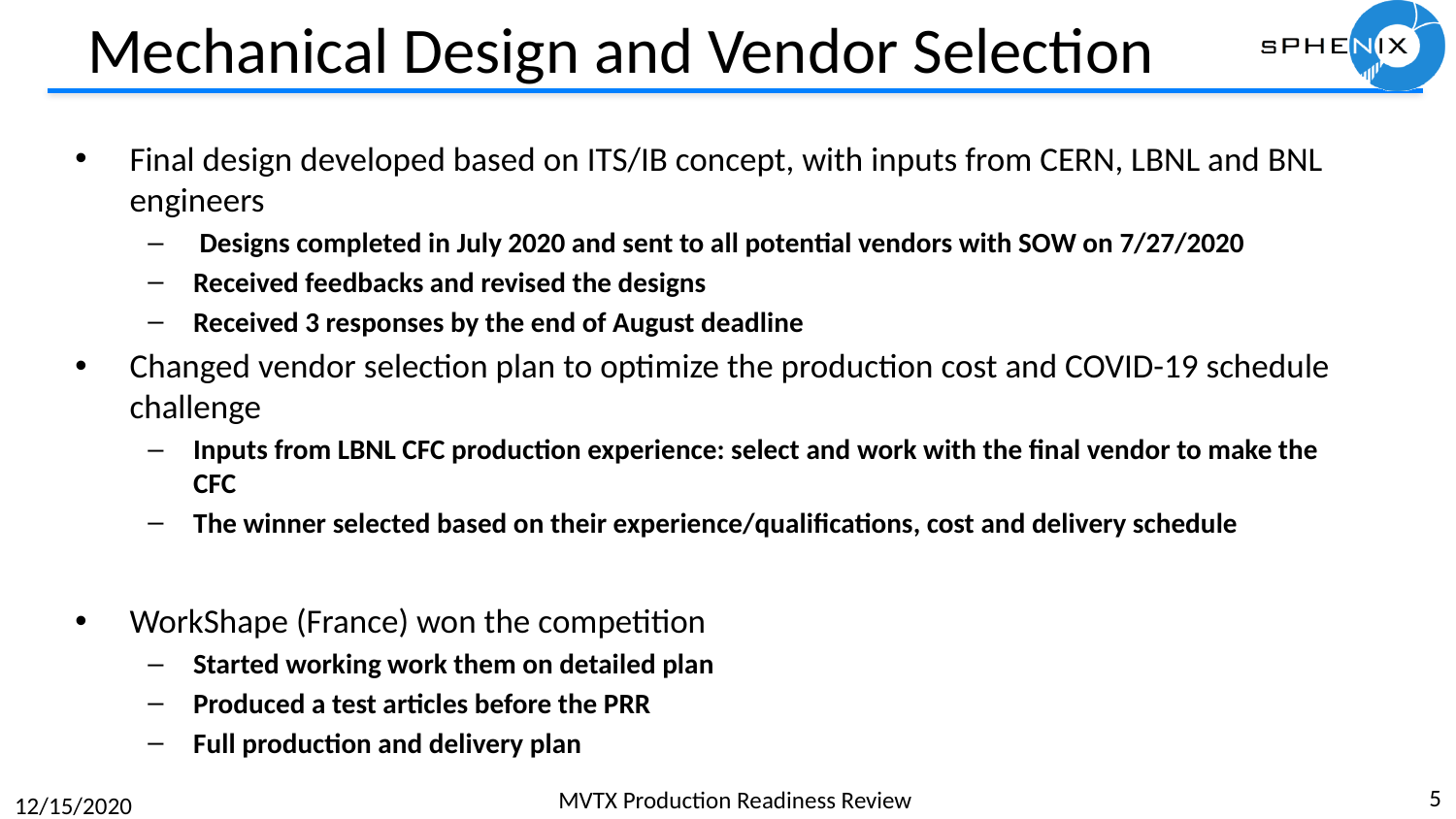

# Mechanical Design and Vendor Selection
Final design developed based on ITS/IB concept, with inputs from CERN, LBNL and BNL engineers
 Designs completed in July 2020 and sent to all potential vendors with SOW on 7/27/2020
Received feedbacks and revised the designs
Received 3 responses by the end of August deadline
Changed vendor selection plan to optimize the production cost and COVID-19 schedule challenge
Inputs from LBNL CFC production experience: select and work with the final vendor to make the CFC
The winner selected based on their experience/qualifications, cost and delivery schedule

WorkShape (France) won the competition
Started working work them on detailed plan
Produced a test articles before the PRR
Full production and delivery plan

5
MVTX Production Readiness Review
12/15/2020